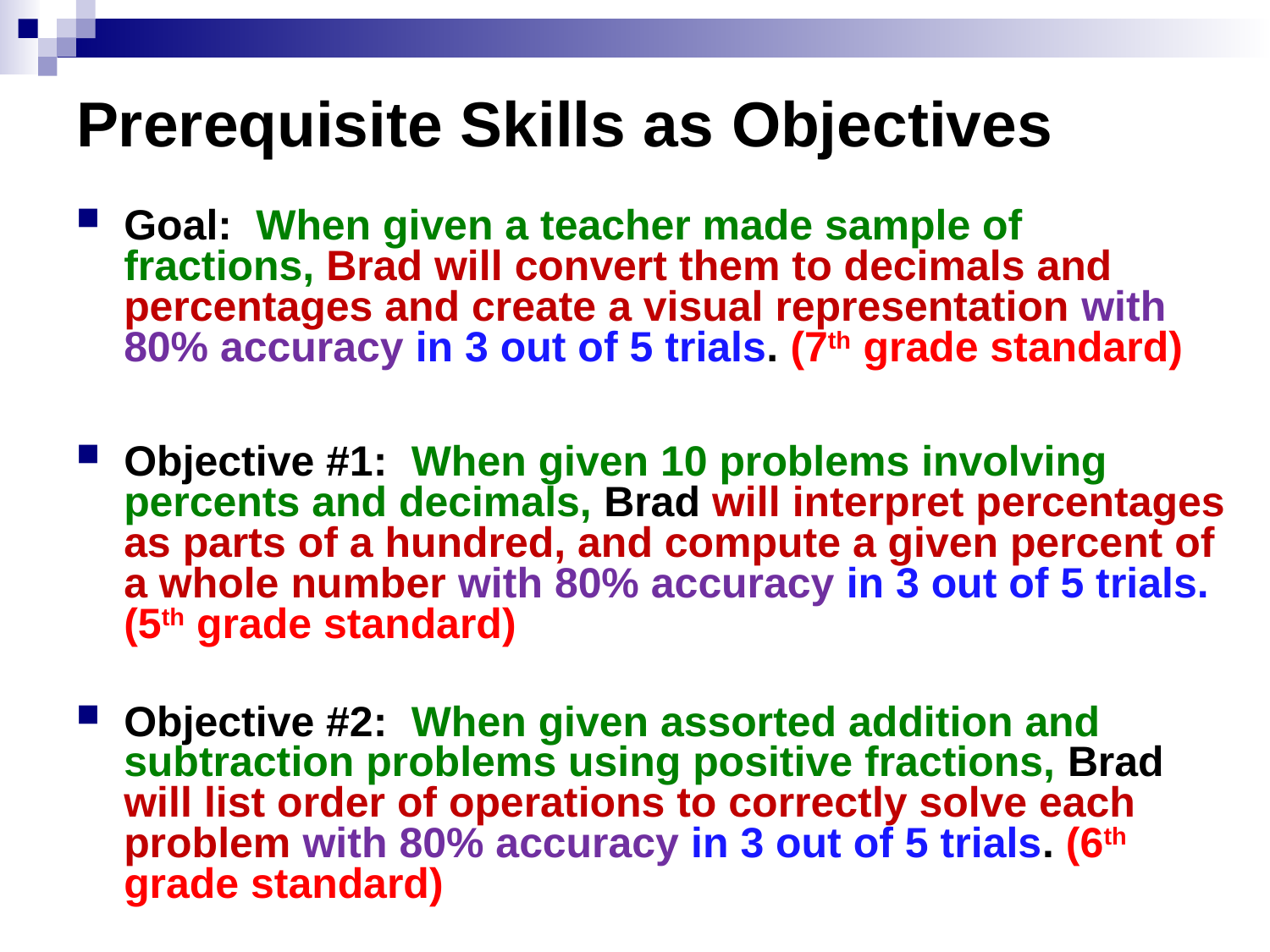

# Prerequisite Skills as Objectives
Goal:  When given a teacher made sample of fractions, Brad will convert them to decimals and percentages and create a visual representation with 80% accuracy in 3 out of 5 trials. (7th grade standard)

Objective #1:  When given 10 problems involving percents and decimals, Brad will interpret percentages as parts of a hundred, and compute a given percent of a whole number with 80% accuracy in 3 out of 5 trials. (5th grade standard)

Objective #2:  When given assorted addition and subtraction problems using positive fractions, Brad will list order of operations to correctly solve each problem with 80% accuracy in 3 out of 5 trials. (6th grade standard)